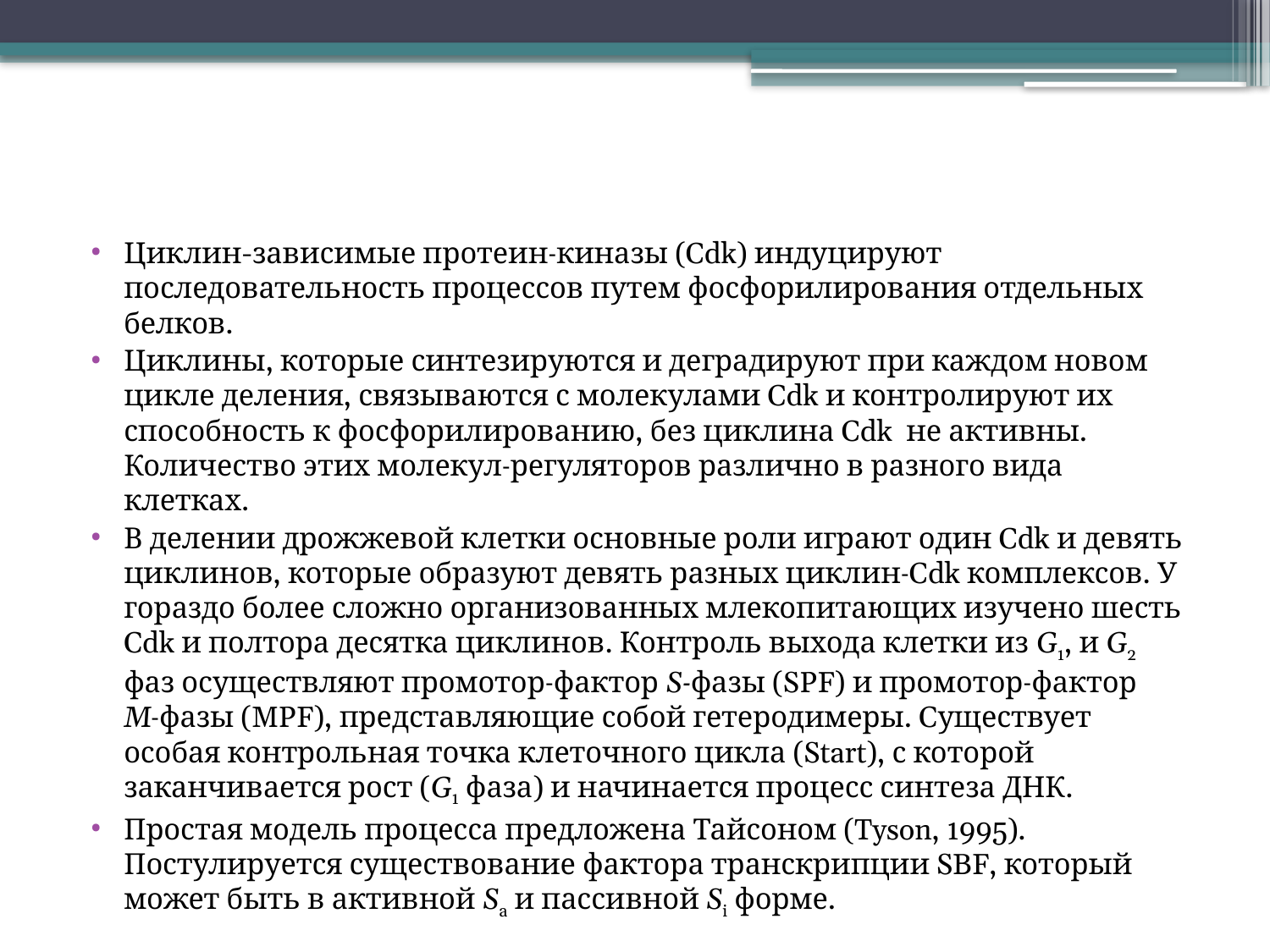

#
Циклин-зависимые протеин‑киназы (Cdk) индуцируют последовательность процессов путем фосфорилирования отдельных белков.
Циклины, которые синтезируются и деградируют при каждом новом цикле деления, связываются с молекулами Cdk и контролируют их способность к фосфорилированию, без циклина Cdk  не активны. Количество этих молекул‑регуляторов различно в разного вида клетках.
В делении дрожжевой клетки основные роли играют один Cdk и девять циклинов, которые образуют девять разных циклин‑Cdk комплексов. У гораздо более сложно организованных млекопитающих изучено шесть Cdk и полтора десятка циклинов. Контроль выхода клетки из G1, и G2 фаз осуществляют промотор‑фактор S‑фазы (SPF) и промотор‑фактор M‑фазы (MPF), представляющие собой гетеродимеры. Cуществует особая контрольная точка клеточного цикла (Start), с которой заканчивается рост (G1 фаза) и начинается процесс синтеза ДНК.
Простая модель процесса предложена Тайсоном (Tyson, 1995). Постулируется существование фактора транскрипции SBF, который может быть в активной Sa и пассивной Si форме.